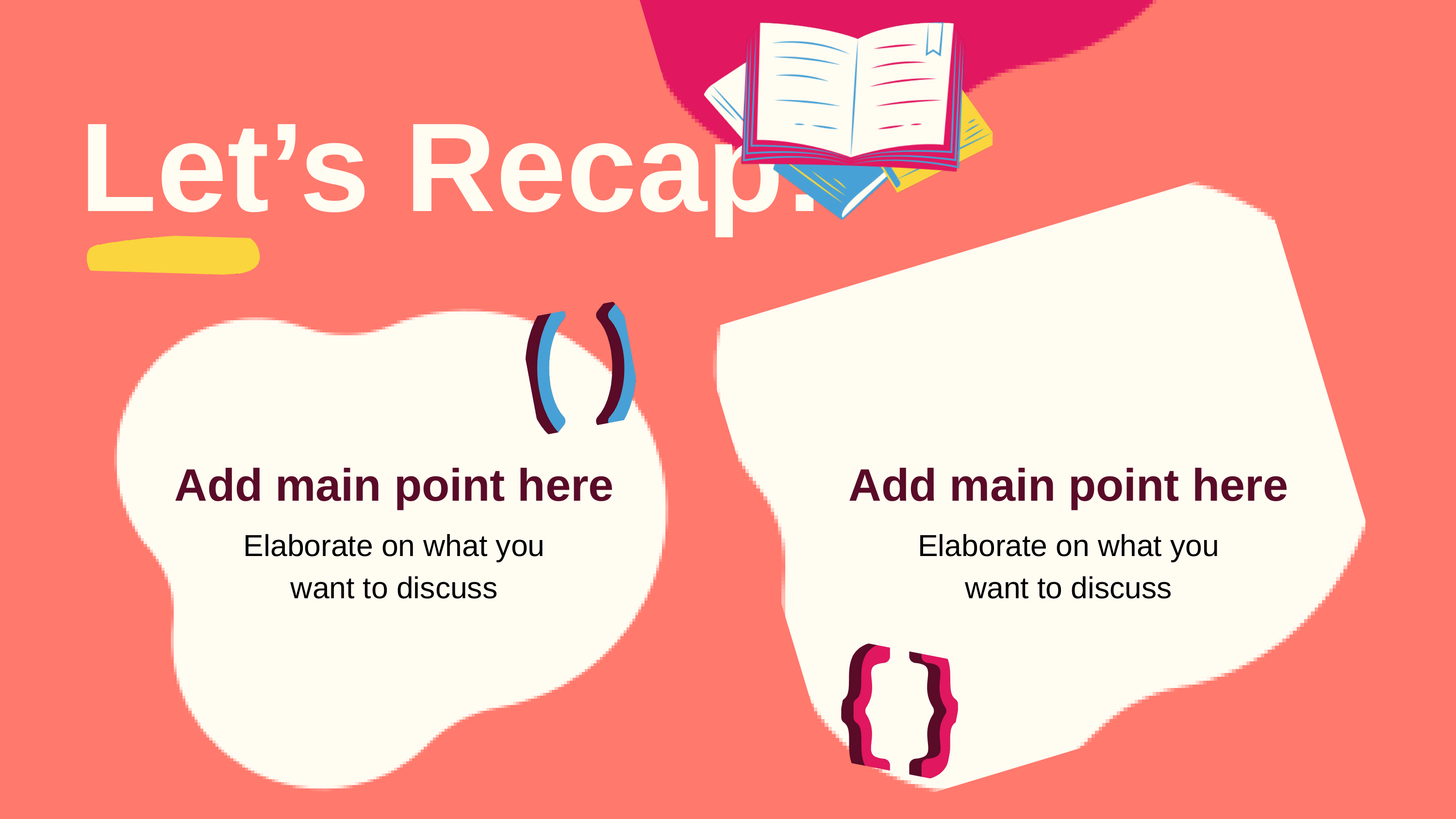

Let’s Recap!

Add main point here
Add main point here

Elaborate on what you want to discuss
Elaborate on what you want to discuss